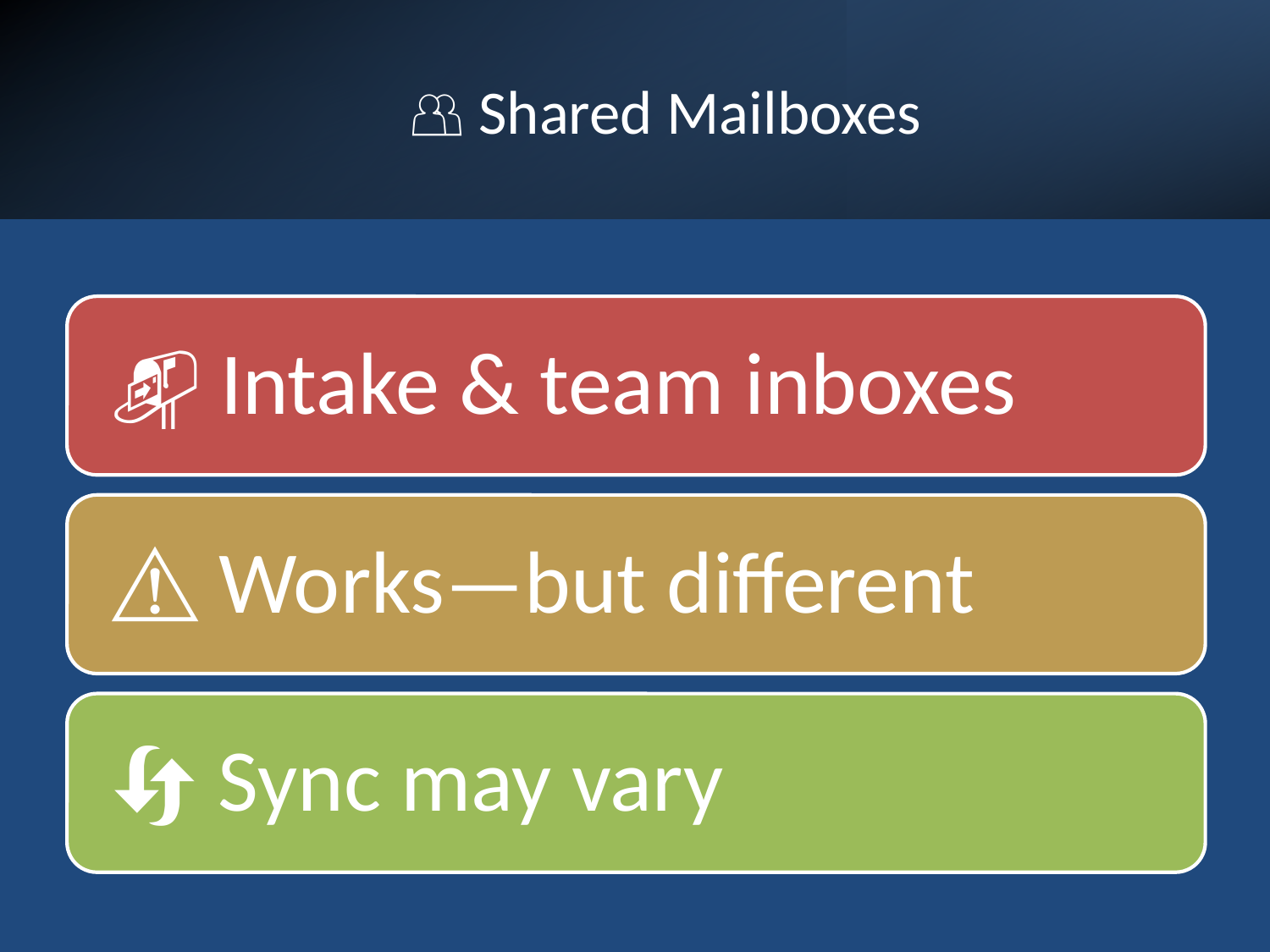

# 👥 Shared Mailboxes
📬 Intake & team inboxes
⚠️ Works—but different
🔄 Sync may vary